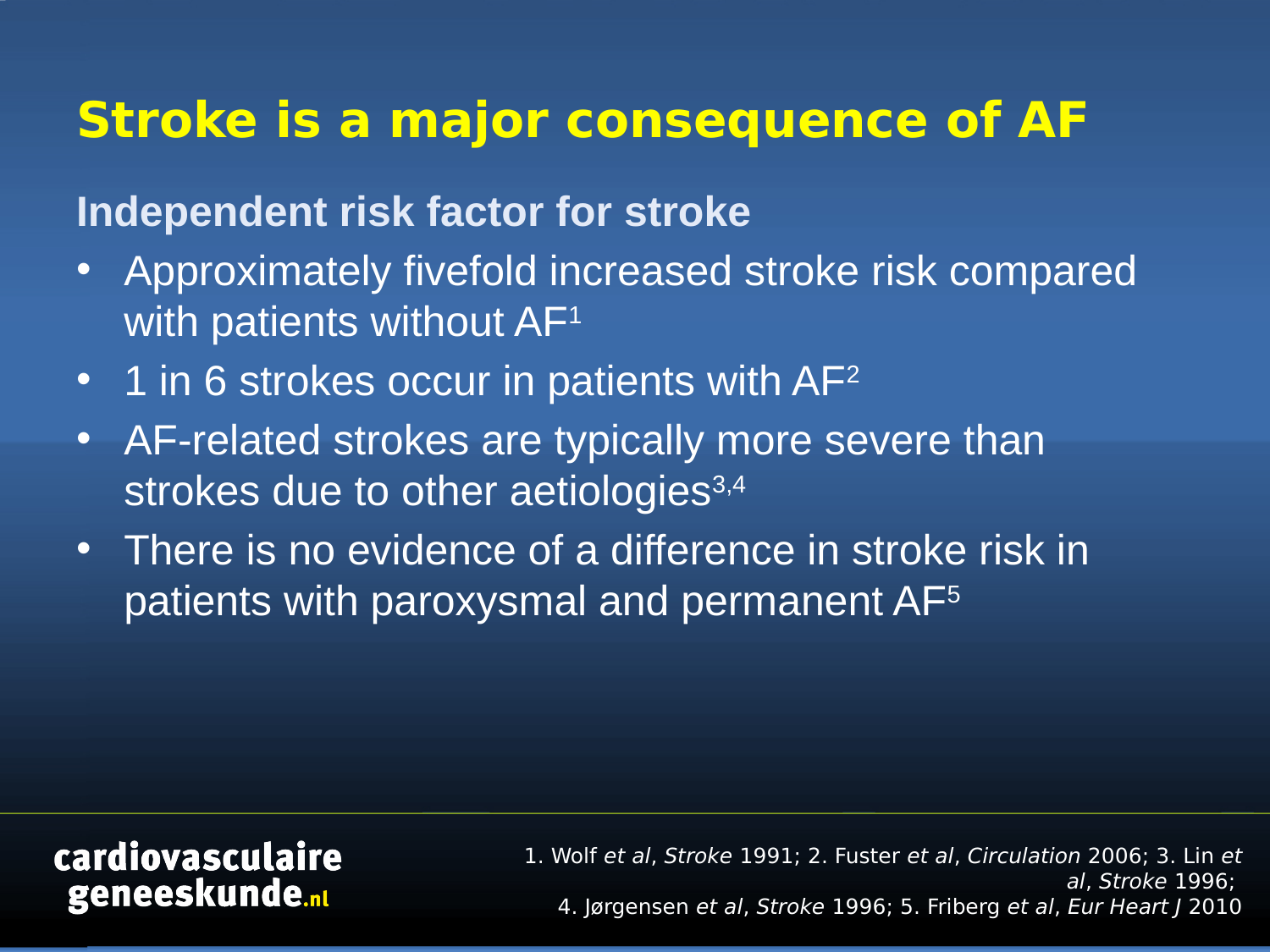

# Stroke is a major consequence of AF
Independent risk factor for stroke
Approximately fivefold increased stroke risk compared with patients without AF1
1 in 6 strokes occur in patients with AF2
AF-related strokes are typically more severe than strokes due to other aetiologies3,4
There is no evidence of a difference in stroke risk in patients with paroxysmal and permanent AF5
1. Wolf et al, Stroke 1991; 2. Fuster et al, Circulation 2006; 3. Lin et al, Stroke 1996;
4. Jørgensen et al, Stroke 1996; 5. Friberg et al, Eur Heart J 2010